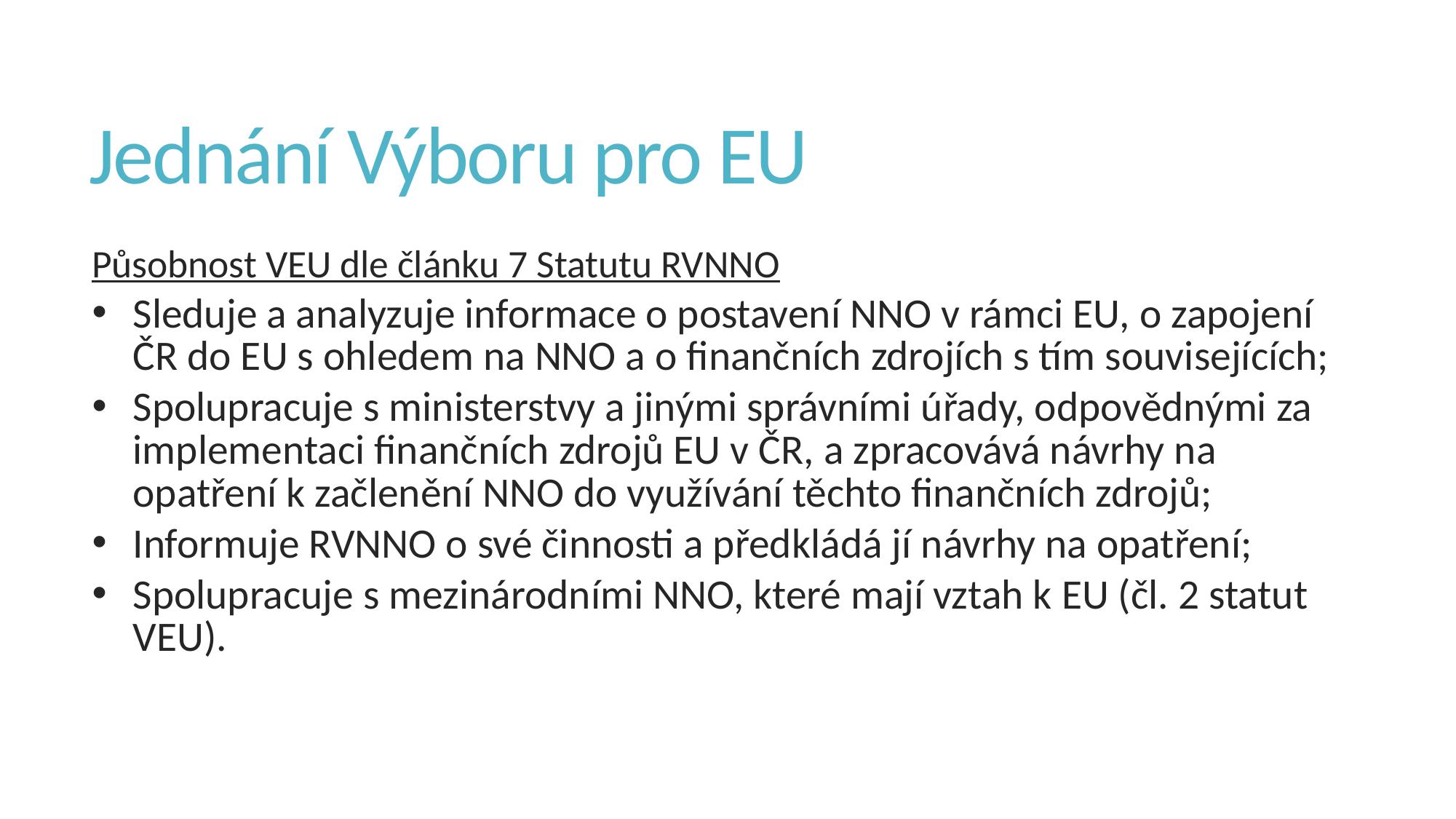

# Jednání Výboru pro EU
Působnost VEU dle článku 7 Statutu RVNNO
Sleduje a analyzuje informace o postavení NNO v rámci EU, o zapojení ČR do EU s ohledem na NNO a o finančních zdrojích s tím souvisejících;
Spolupracuje s ministerstvy a jinými správními úřady, odpovědnými za implementaci finančních zdrojů EU v ČR, a zpracovává návrhy na opatření k začlenění NNO do využívání těchto finančních zdrojů;
Informuje RVNNO o své činnosti a předkládá jí návrhy na opatření;
Spolupracuje s mezinárodními NNO, které mají vztah k EU (čl. 2 statut VEU).